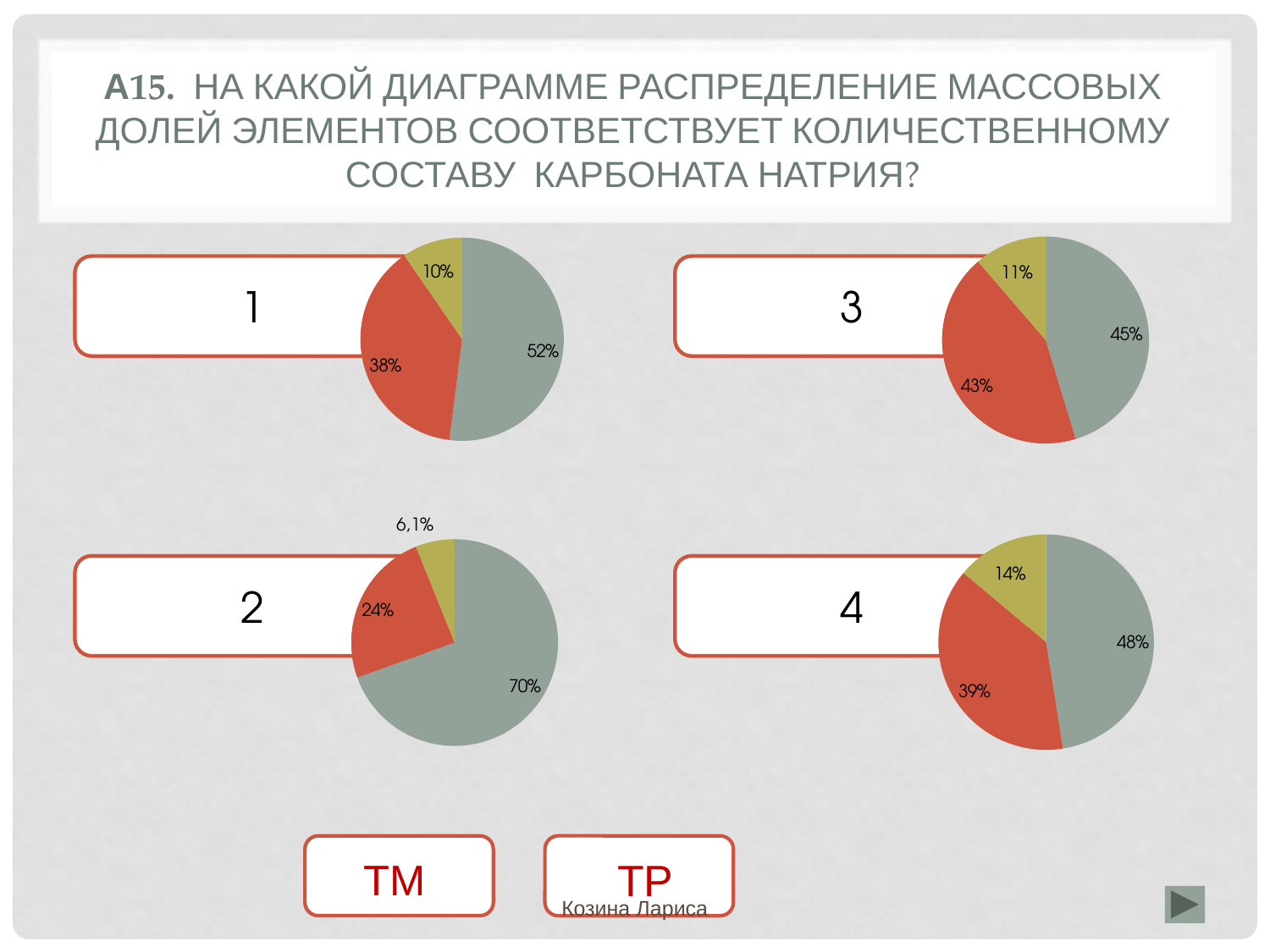

# А15.  На какой диаграмме распределение массовых долей элементов соответствует количественному составу  карбоната натрия?

### Chart

| Category | Продажи |
|---|---|
|   | 52.0 |
|   | 38.4 |
|   | 9.6 |

### Chart

| Category | Продажи |
|---|---|
|   | 45.3 |
|   | 43.4 |
|   | 11.3 |
Неверно
1
Верно
3

### Chart

| Category | Продажи |
|---|---|
|  | 69.5 |
|  | 24.4 |
|  | 6.1 |
| Кв. 4 | None |

### Chart

| Category | Продажи |
|---|---|
|   | 47.5 |
|   | 38.6 |
|   | 13.9 |
Неверно
Неверно
2
4
    ТМТМ
ТР
Козина Лариса